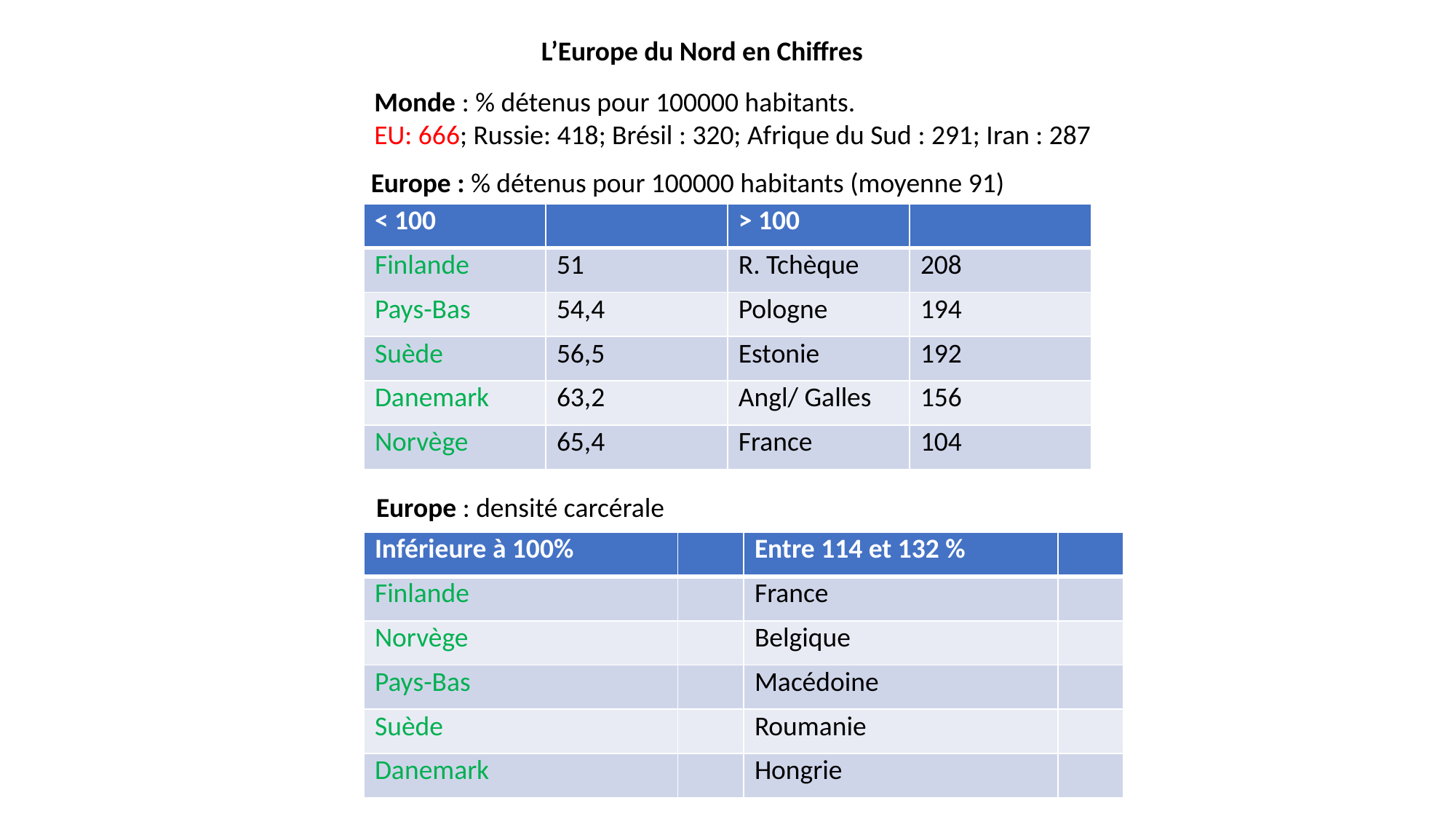

L’Europe du Nord en Chiffres
Monde : % détenus pour 100000 habitants.
EU: 666; Russie: 418; Brésil : 320; Afrique du Sud : 291; Iran : 287
Europe : % détenus pour 100000 habitants (moyenne 91)
| < 100 |  | > 100 |  |
| --- | --- | --- | --- |
| Finlande | 51 | R. Tchèque | 208 |
| Pays-Bas | 54,4 | Pologne | 194 |
| Suède | 56,5 | Estonie | 192 |
| Danemark | 63,2 | Angl/ Galles | 156 |
| Norvège | 65,4 | France | 104 |
Europe : densité carcérale
| Inférieure à 100% |  | Entre 114 et 132 % |  |
| --- | --- | --- | --- |
| Finlande |  | France |  |
| Norvège |  | Belgique |  |
| Pays-Bas |  | Macédoine |  |
| Suède |  | Roumanie |  |
| Danemark |  | Hongrie |  |